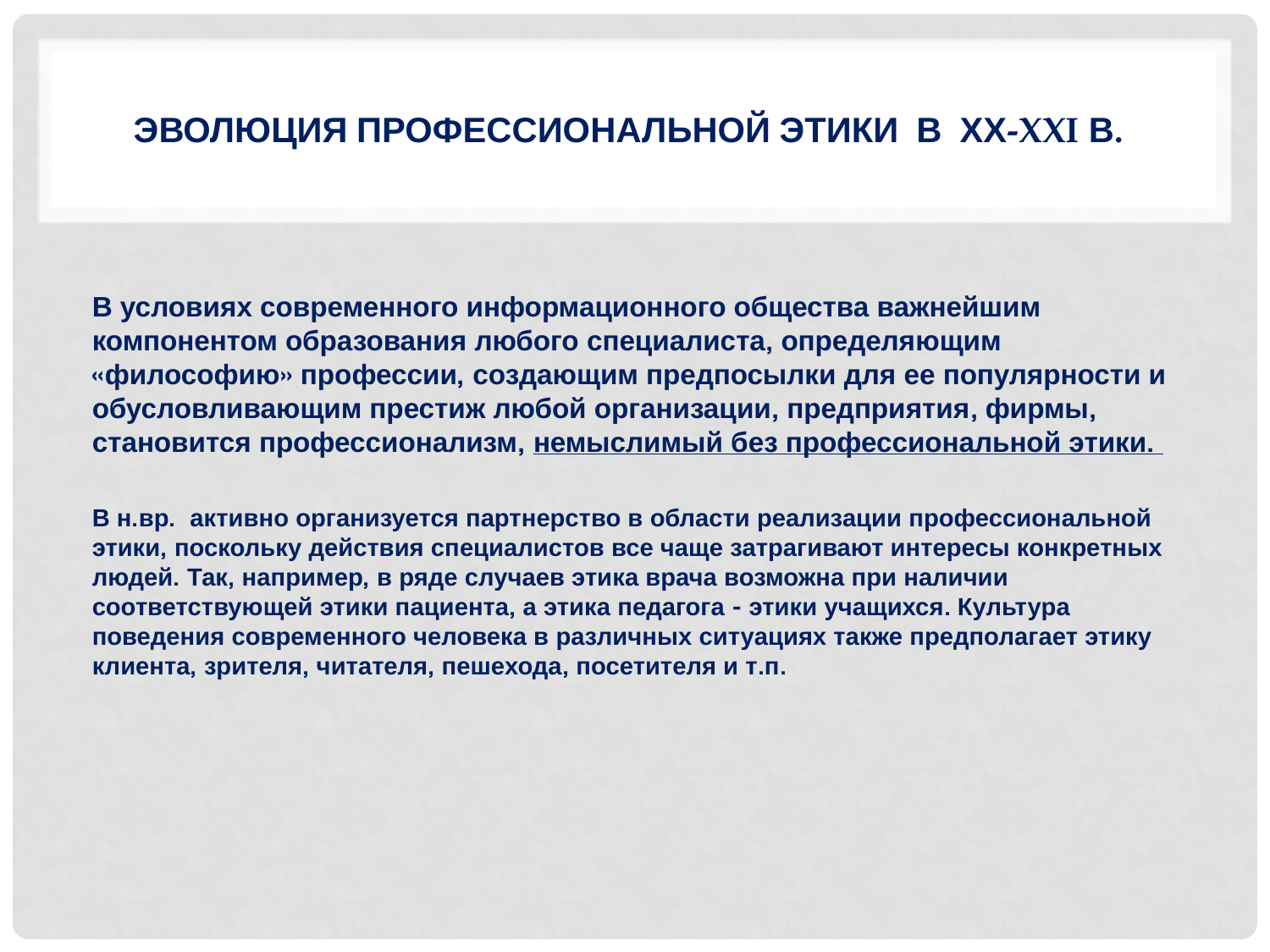

# Эволюция Профессиональной этики  в  ХХ-XXI в.

В условиях современного информационного общества важнейшим компонентом образования любого специалиста, определяющим «философию» профессии, создающим предпосылки для ее популярности и обусловливающим престиж любой организации, предприятия, фирмы, становится профессионализм, немыслимый без профессиональной этики.

В н.вр.  активно организуется партнерство в области реализации профессиональной этики, поскольку действия специалистов все чаще затрагивают интересы конкретных людей. Так, например, в ряде случаев этика врача возможна при наличии соответствующей этики пациента, а этика педагога - этики учащихся. Культура поведения современного человека в различных ситуациях также предполагает этику клиента, зрителя, читателя, пешехода, посетителя и т.п.